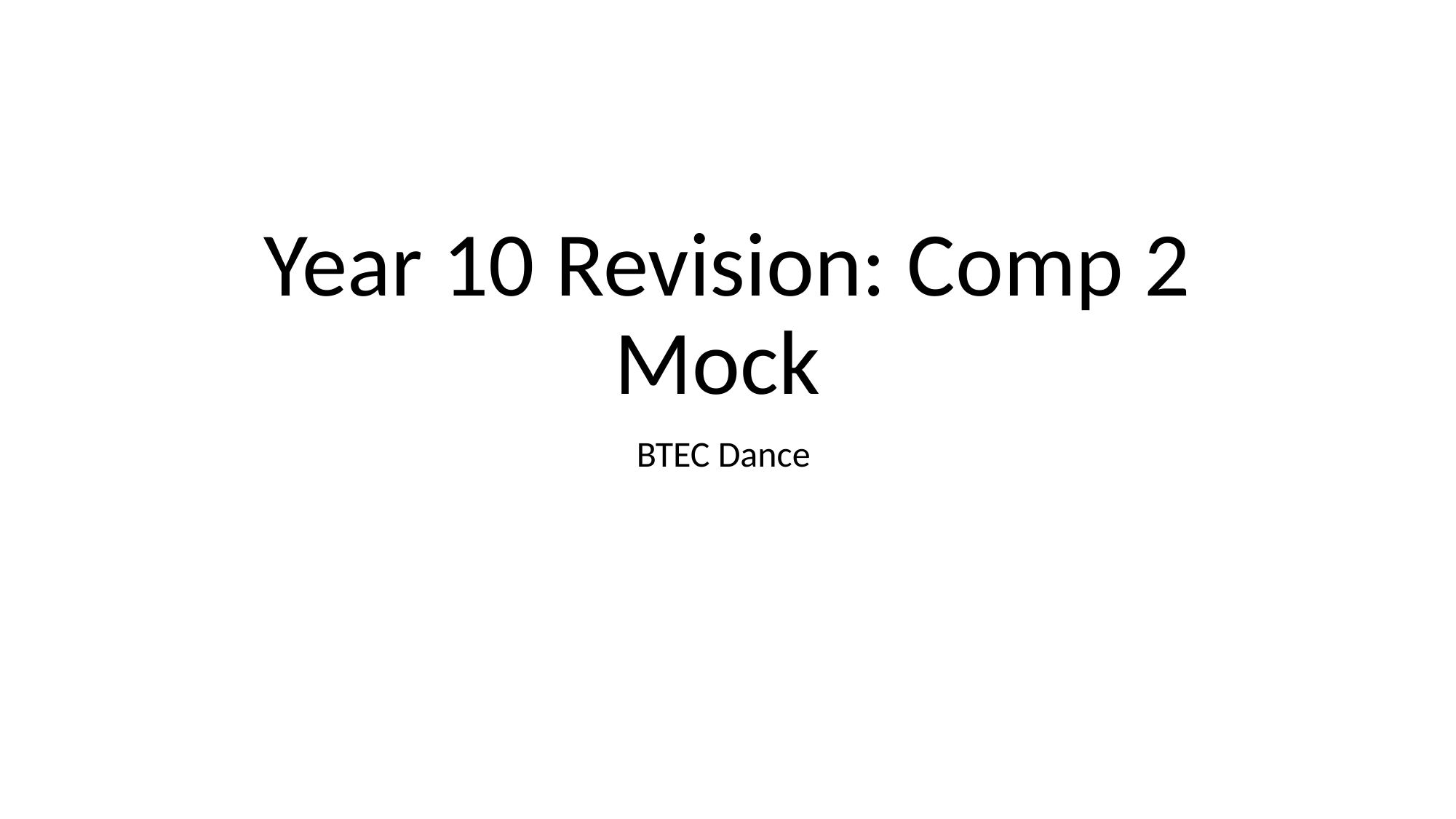

# Year 10 Revision: Comp 2 Mock
BTEC Dance